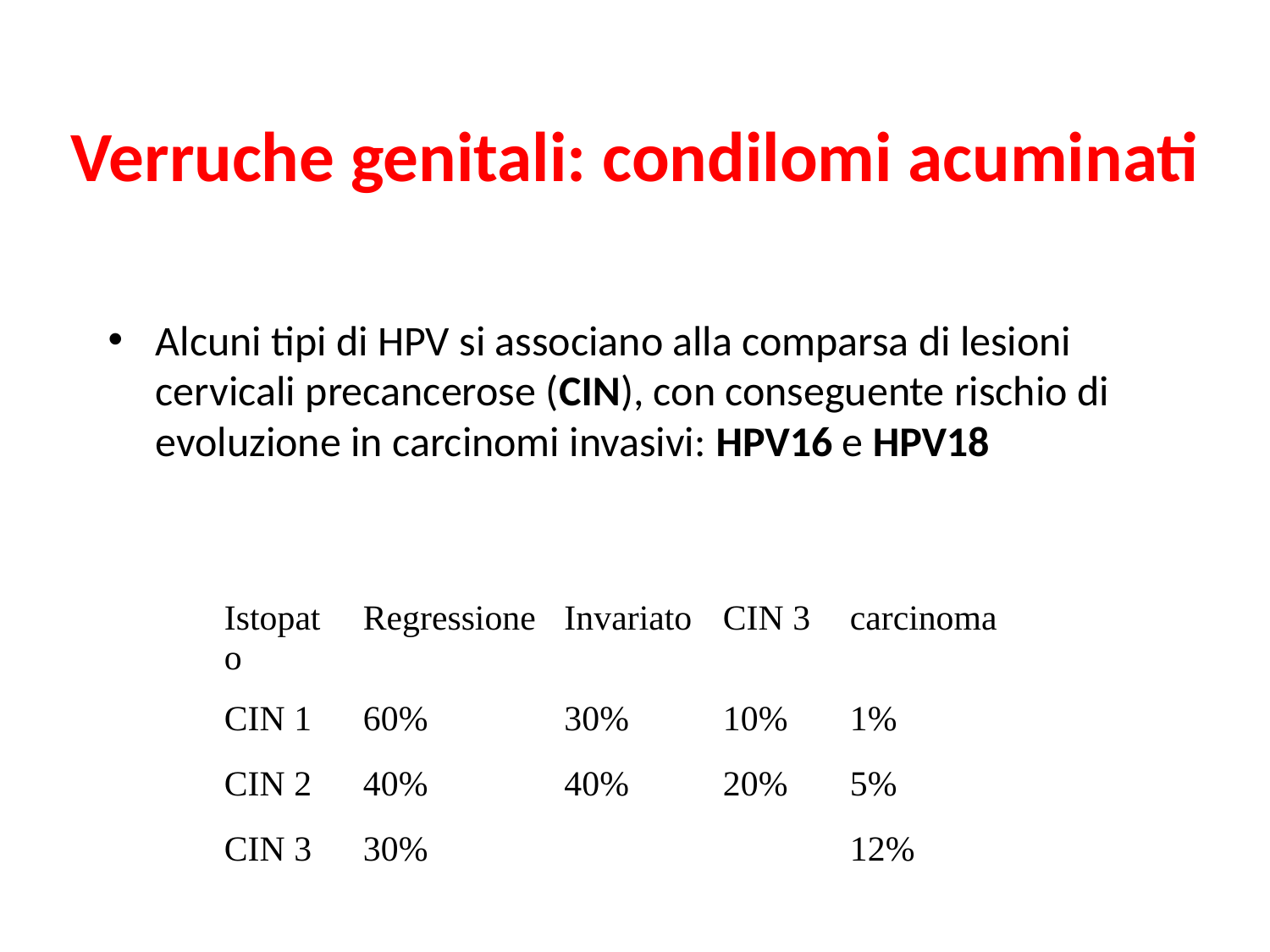

# Verruche genitali: condilomi acuminati
Alcuni tipi di HPV si associano alla comparsa di lesioni cervicali precancerose (CIN), con conseguente rischio di evoluzione in carcinomi invasivi: HPV16 e HPV18

| Istopato | Regressione | Invariato | CIN 3 | carcinoma |
| --- | --- | --- | --- | --- |
| CIN 1 | 60% | 30% | 10% | 1% |
| CIN 2 | 40% | 40% | 20% | 5% |
| CIN 3 | 30% |  |  | 12% |
Rischio di progressione delle lesioni in base al livello di atipia cellulare